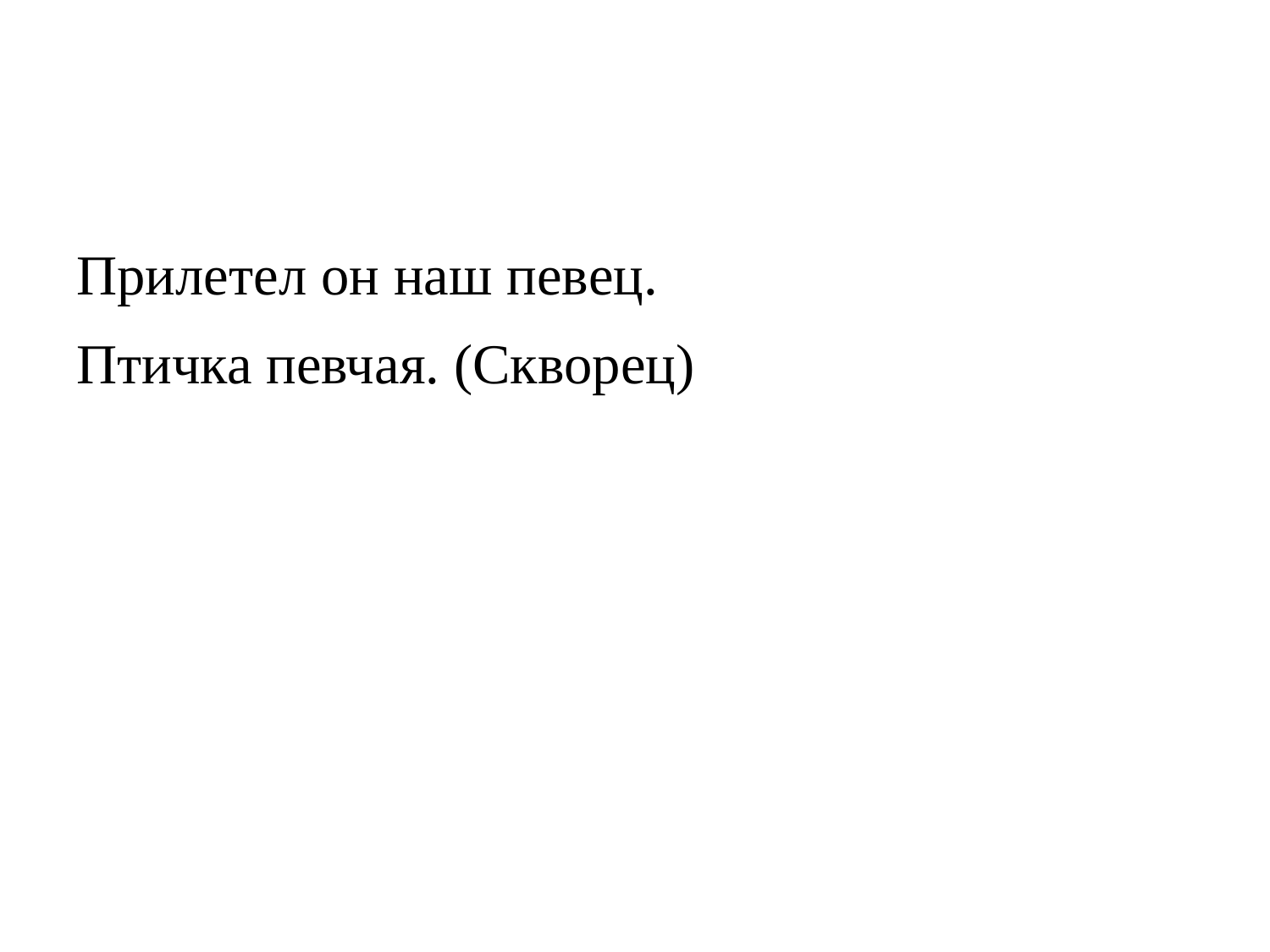

#
Прилетел он наш певец.
Птичка певчая. (Скворец)